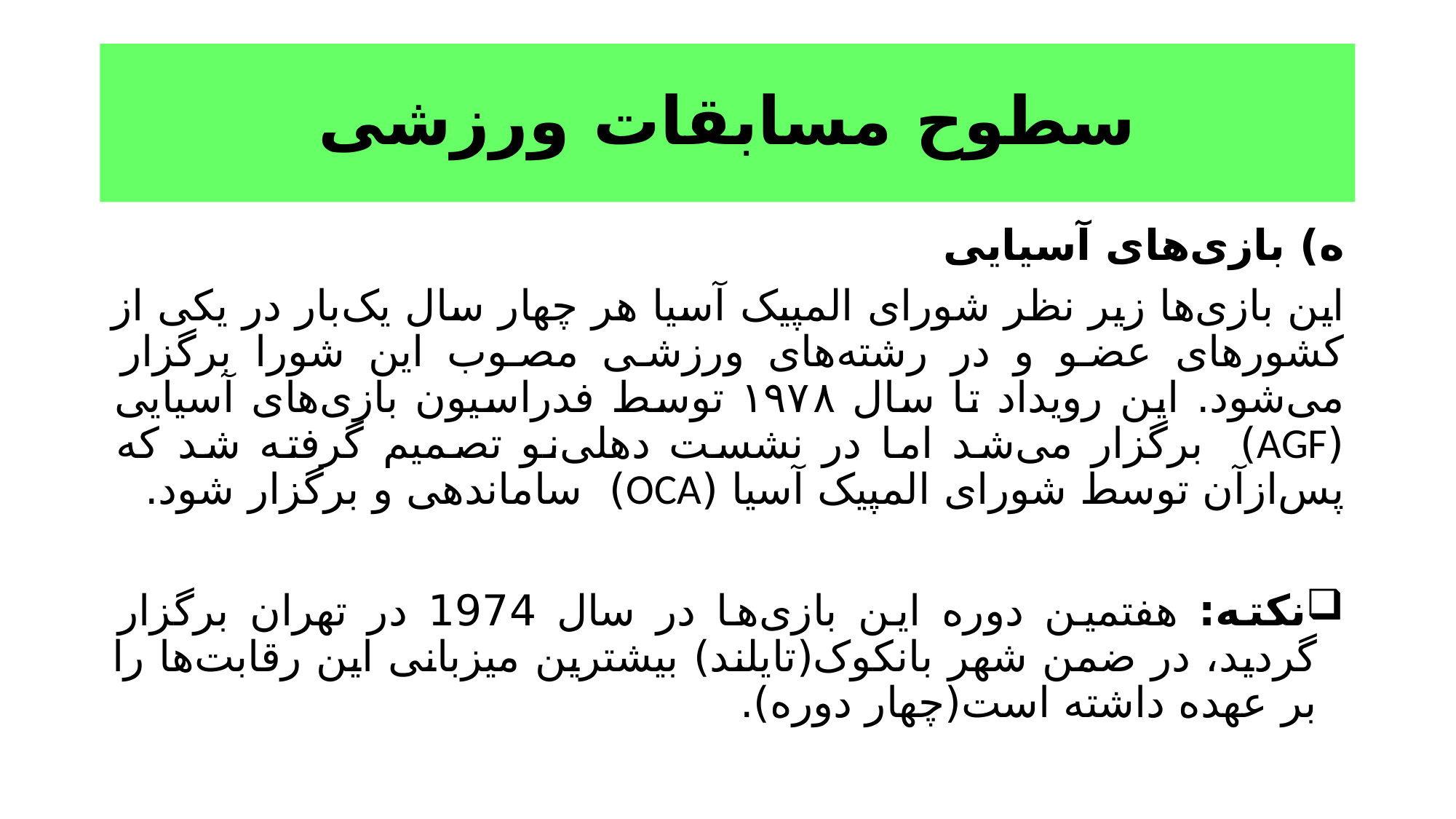

# سطوح مسابقات ورزشی
ه) بازی‌های آسیایی
این بازی‌ها زیر نظر شورای المپیک آسیا هر چهار سال یک‌بار در یکی از کشورهای عضو و در رشته‌های ورزشی مصوب این شورا برگزار می‌شود. این رویداد تا سال ۱۹۷۸ توسط فدراسیون بازی‌های آسیایی (AGF)  برگزار می‌شد اما در نشست دهلی‌نو تصمیم گرفته شد که پس‌ازآن توسط شورای المپیک آسیا (OCA)  ساماندهی و برگزار شود.

نکته: هفتمین دوره این بازی‌ها در سال 1974 در تهران برگزار گردید، در ضمن شهر بانکوک(تایلند) بیشترین میزبانی این رقابت‌ها را بر عهده داشته است(چهار دوره).